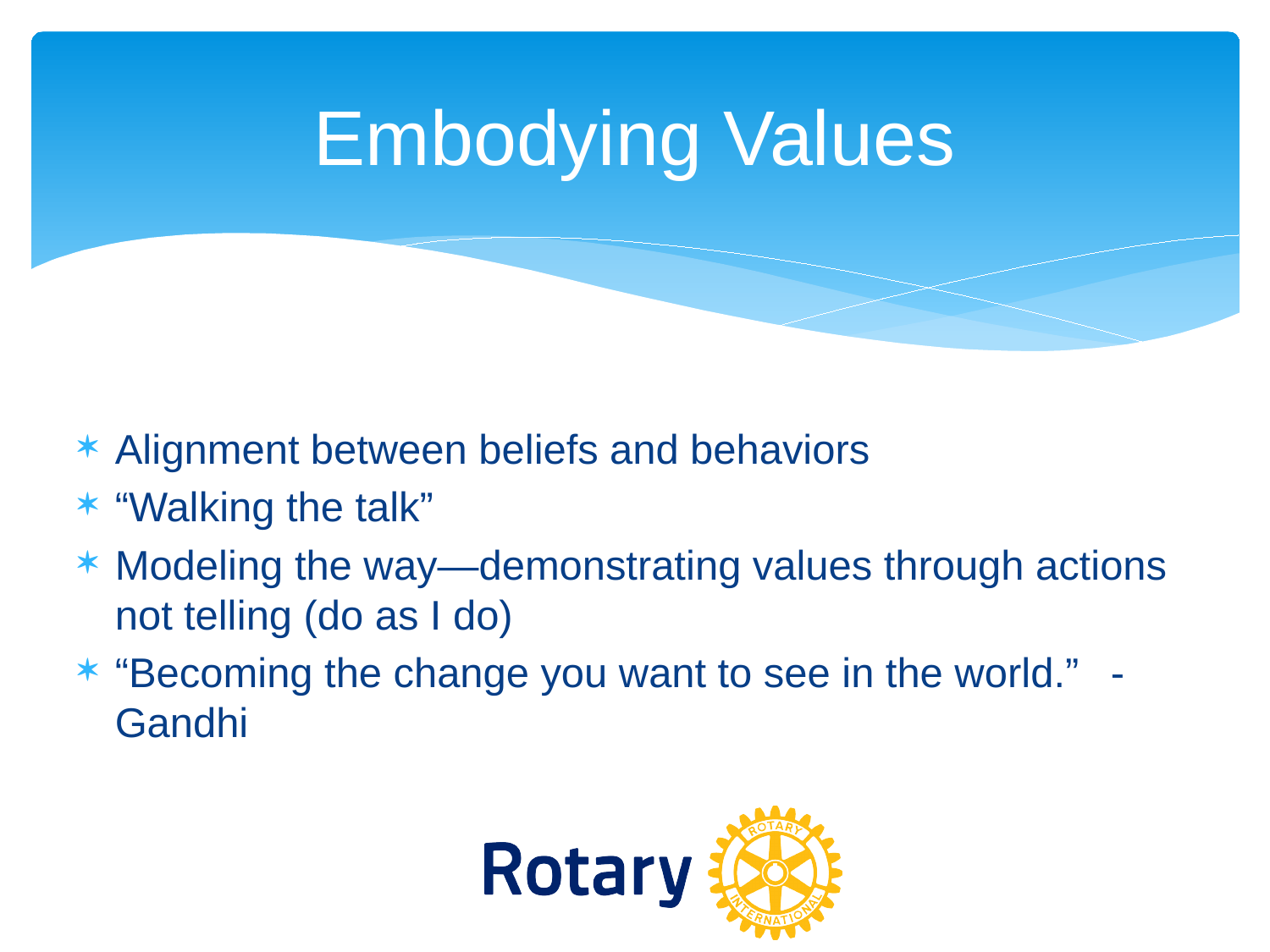

# Embodying Values
Alignment between beliefs and behaviors
“Walking the talk”
Modeling the way—demonstrating values through actions not telling (do as I do)
“Becoming the change you want to see in the world.” 						-Gandhi